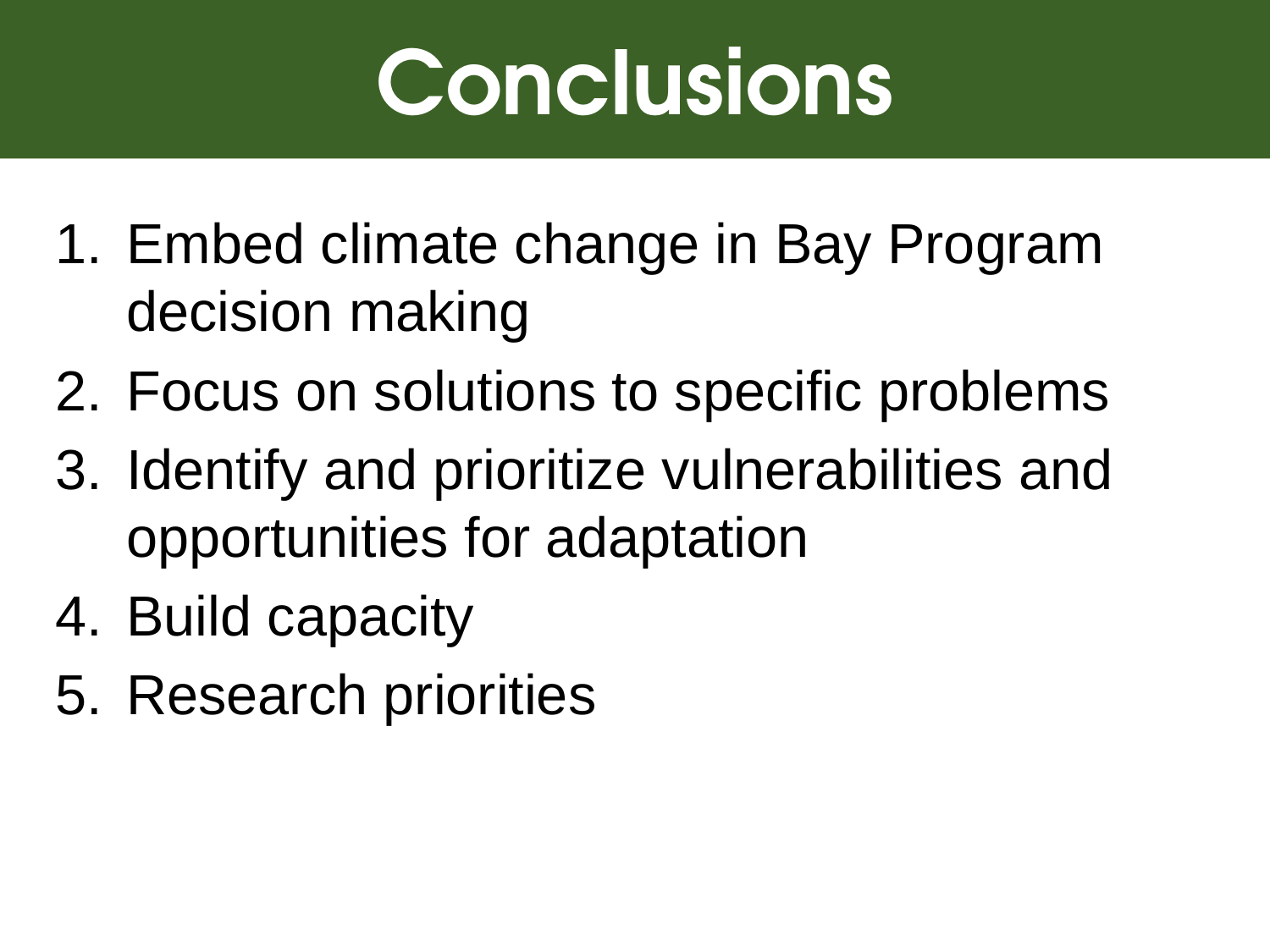

# Conclusions
Embed climate change in Bay Program decision making
Focus on solutions to specific problems
Identify and prioritize vulnerabilities and opportunities for adaptation
Build capacity
Research priorities